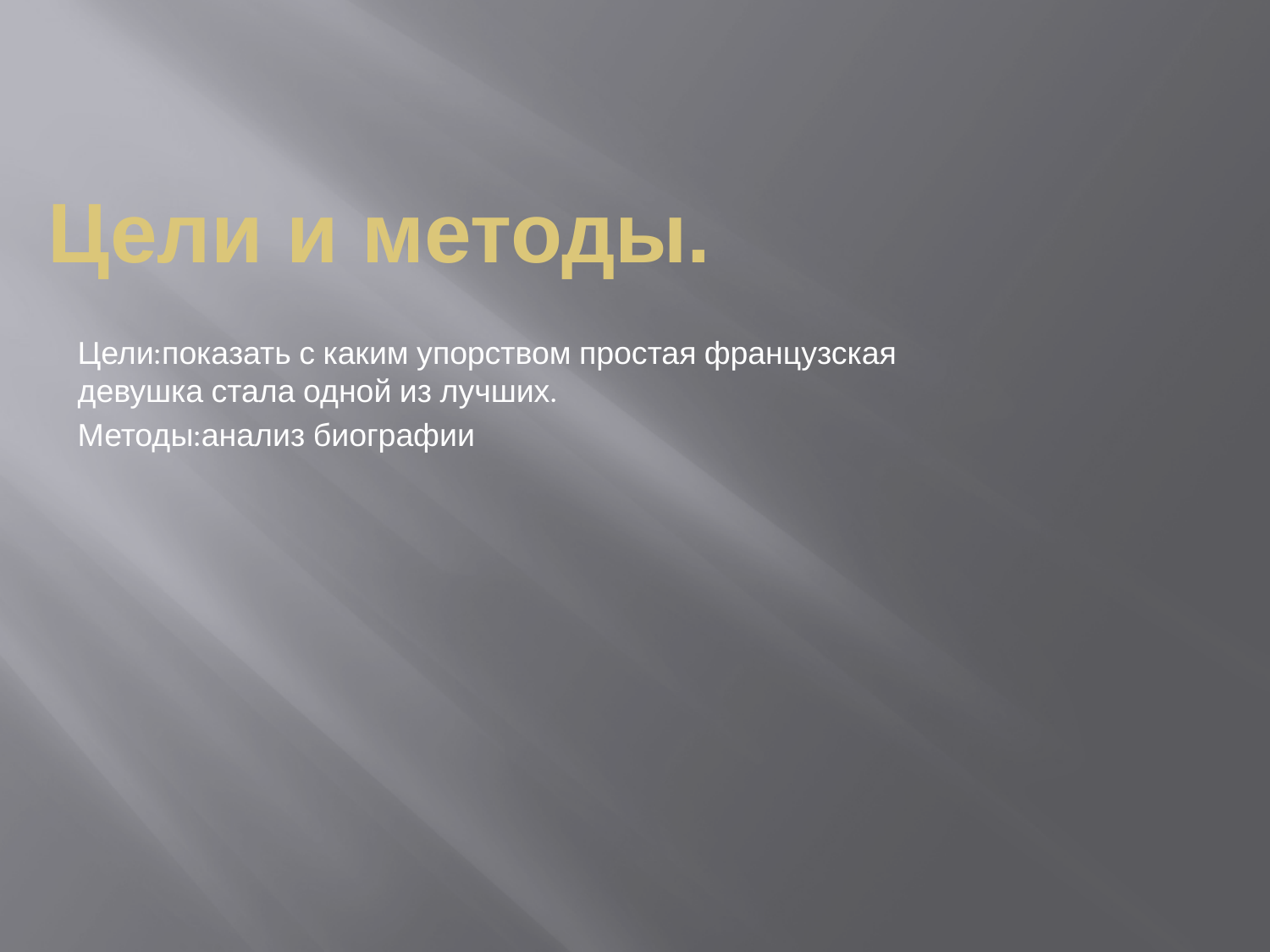

# Цели и методы.
Цели:показать с каким упорством простая французская девушка стала одной из лучших.
Методы:анализ биографии